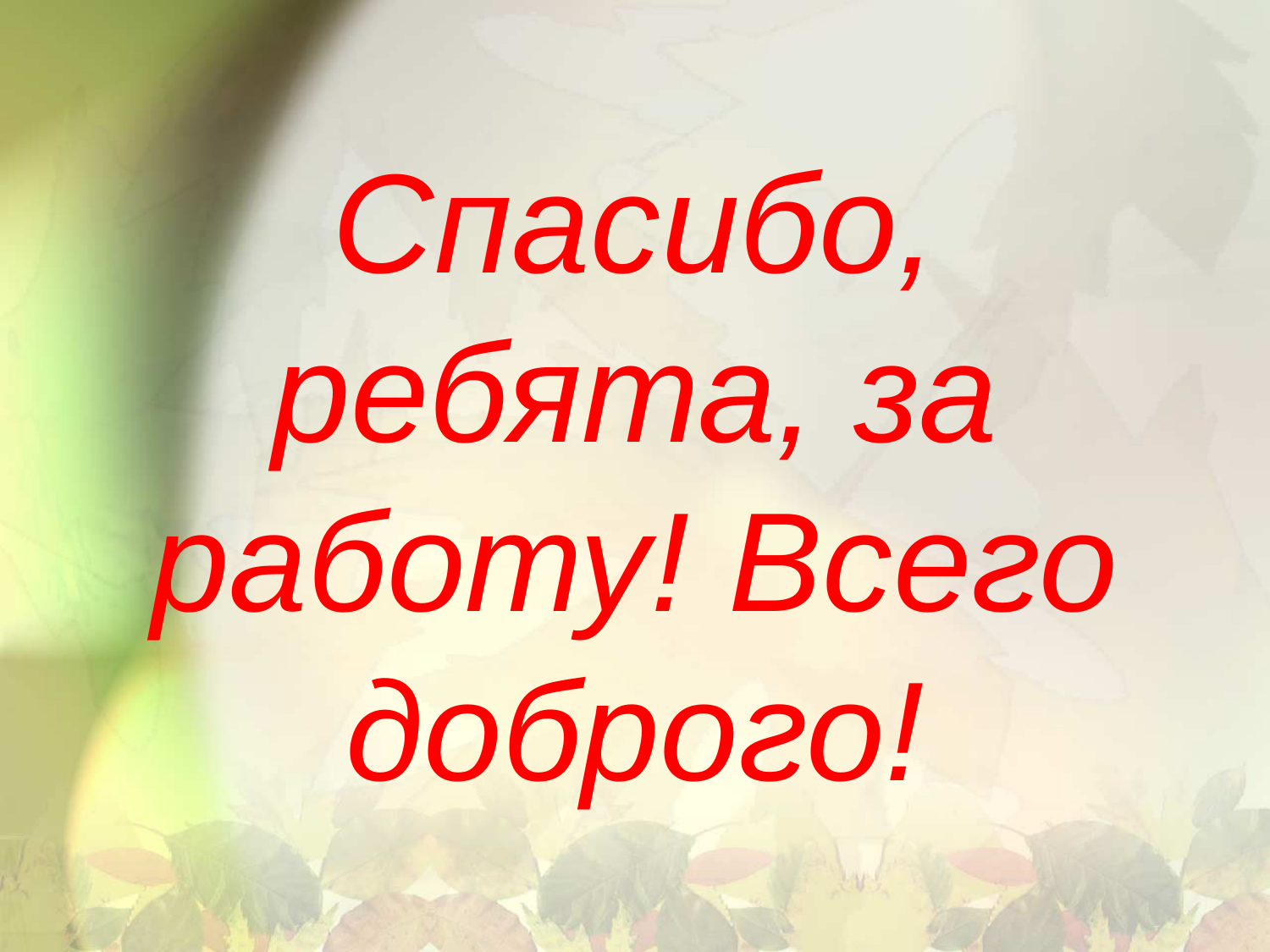

# Спасибо, ребята, за работу! Всего доброго!